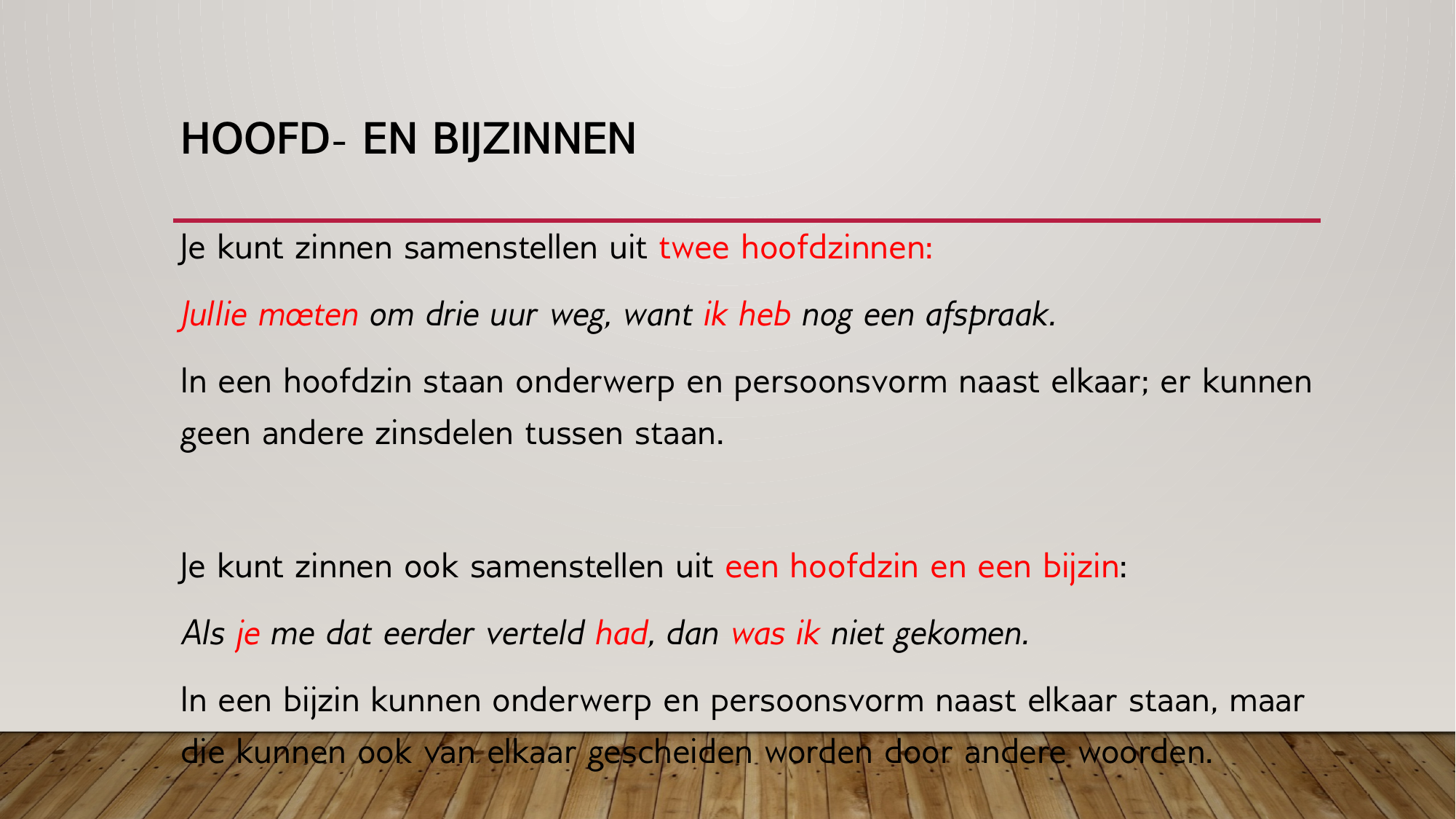

# Hoofd- en bijzinnen
Je kunt zinnen samenstellen uit twee hoofdzinnen:
Jullie moeten om drie uur weg, want ik heb nog een afspraak.
In een hoofdzin staan onderwerp en persoonsvorm naast elkaar; er kunnen geen andere zinsdelen tussen staan.

Je kunt zinnen ook samenstellen uit een hoofdzin en een bijzin:
Als je me dat eerder verteld had, dan was ik niet gekomen.
In een bijzin kunnen onderwerp en persoonsvorm naast elkaar staan, maar die kunnen ook van elkaar gescheiden worden door andere woorden.